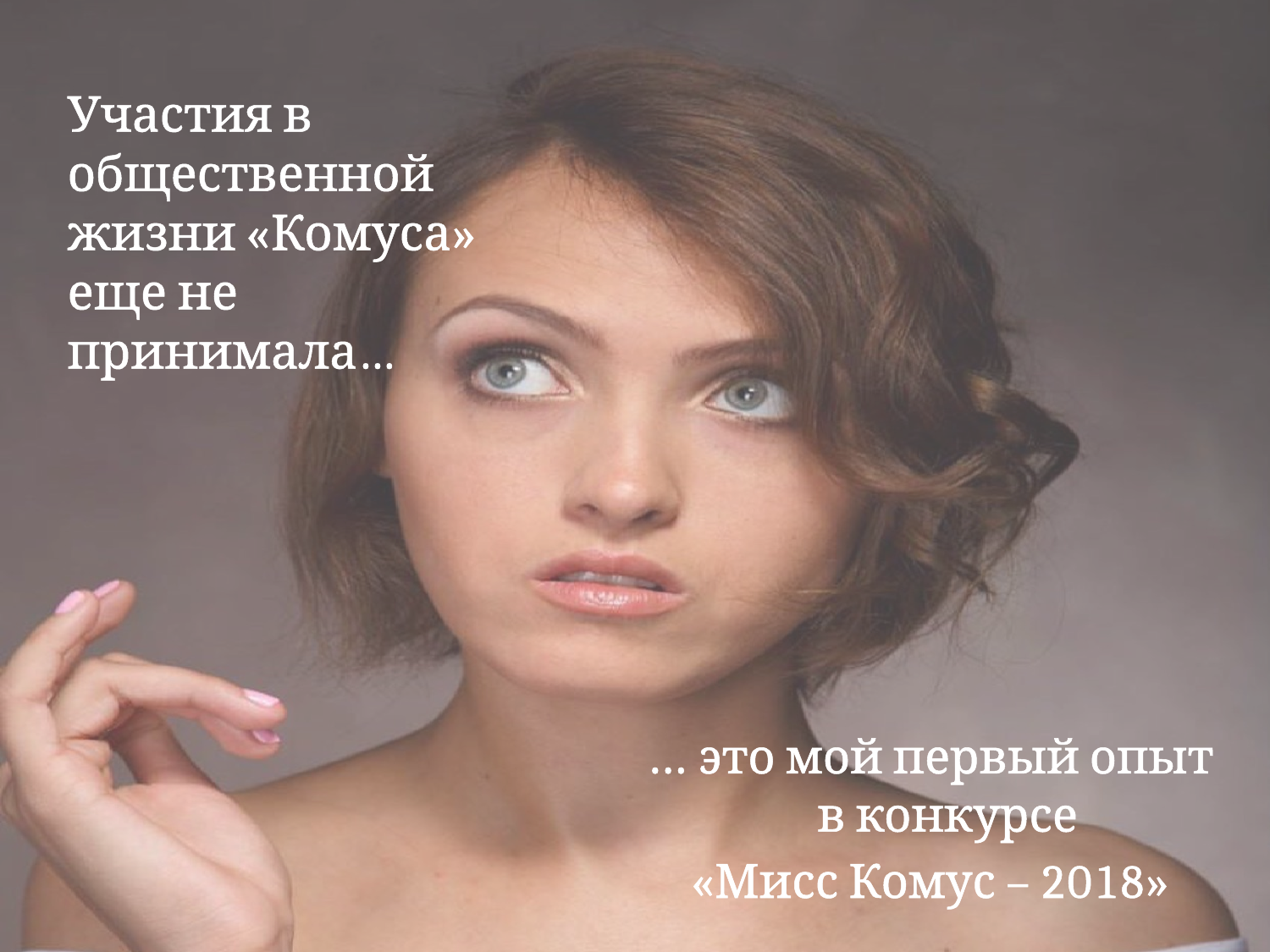

Участия в общественной жизни «Комуса» еще не принимала…

… это мой первый опыт в конкурсе
«Мисс Комус – 2018»